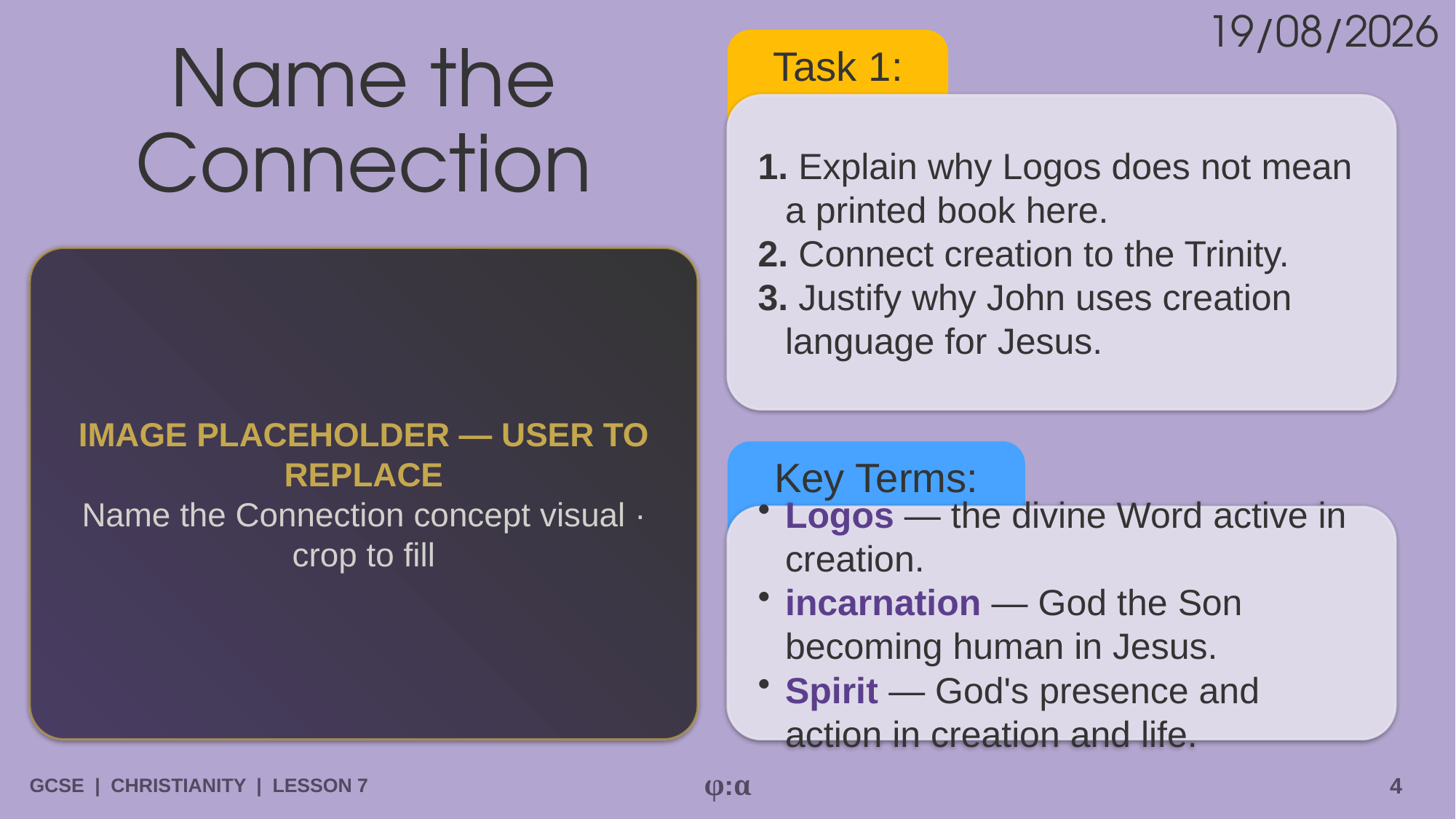

19/08/2026
# Name the Connection
Task 1:
1. Explain why Logos does not mean a printed book here.
2. Connect creation to the Trinity.
3. Justify why John uses creation language for Jesus.
IMAGE PLACEHOLDER — USER TO REPLACE
Name the Connection concept visual · crop to fill
Key Terms:
​Logos — the divine Word active in creation.
​incarnation — God the Son becoming human in Jesus.
​Spirit — God's presence and action in creation and life.
GCSE  |  CHRISTIANITY  |  LESSON 7
φ:α
4